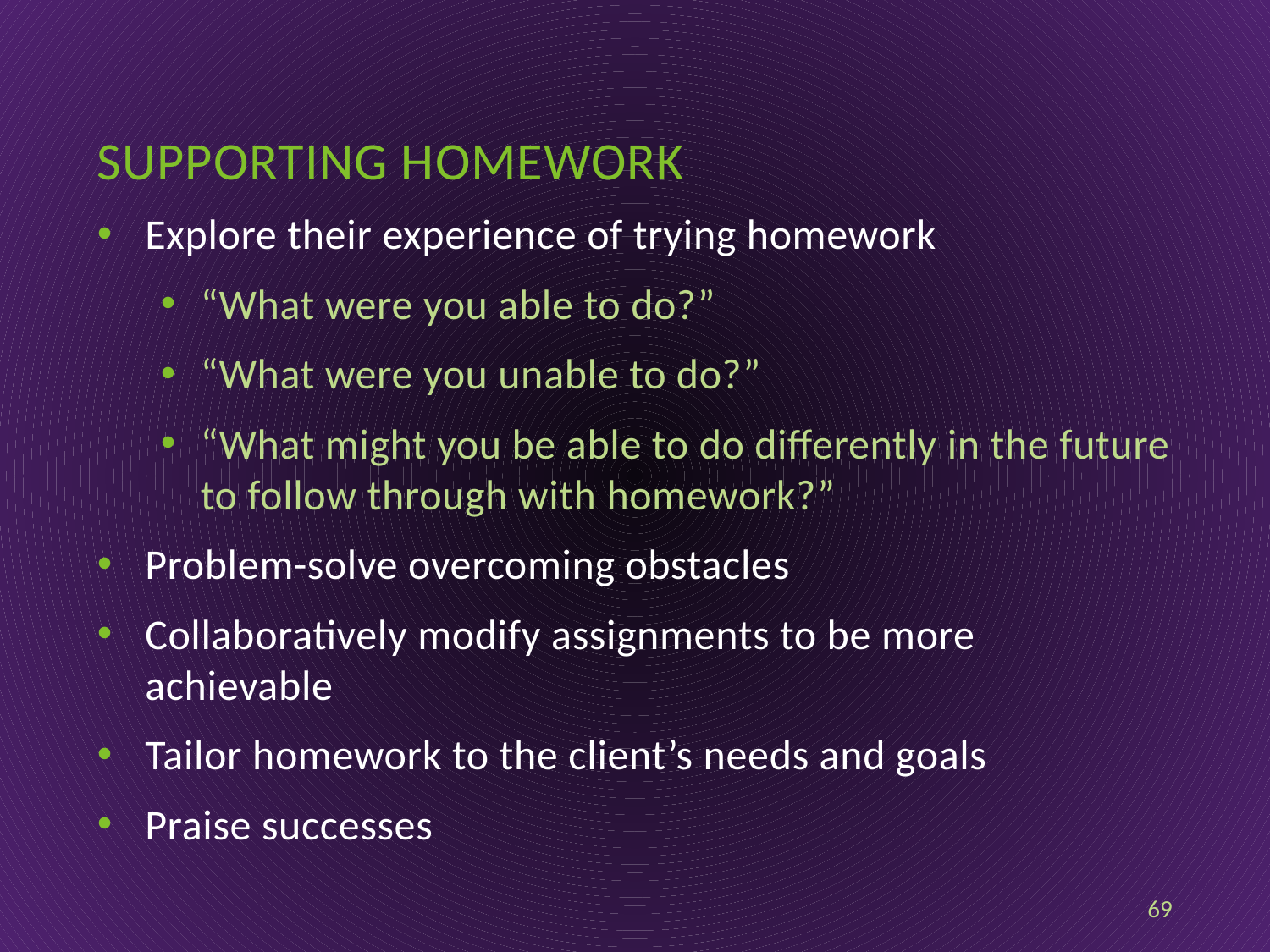

# Supporting homework
Explore their experience of trying homework
“What were you able to do?”
“What were you unable to do?”
“What might you be able to do differently in the future to follow through with homework?”
Problem-solve overcoming obstacles
Collaboratively modify assignments to be more achievable
Tailor homework to the client’s needs and goals
Praise successes
69